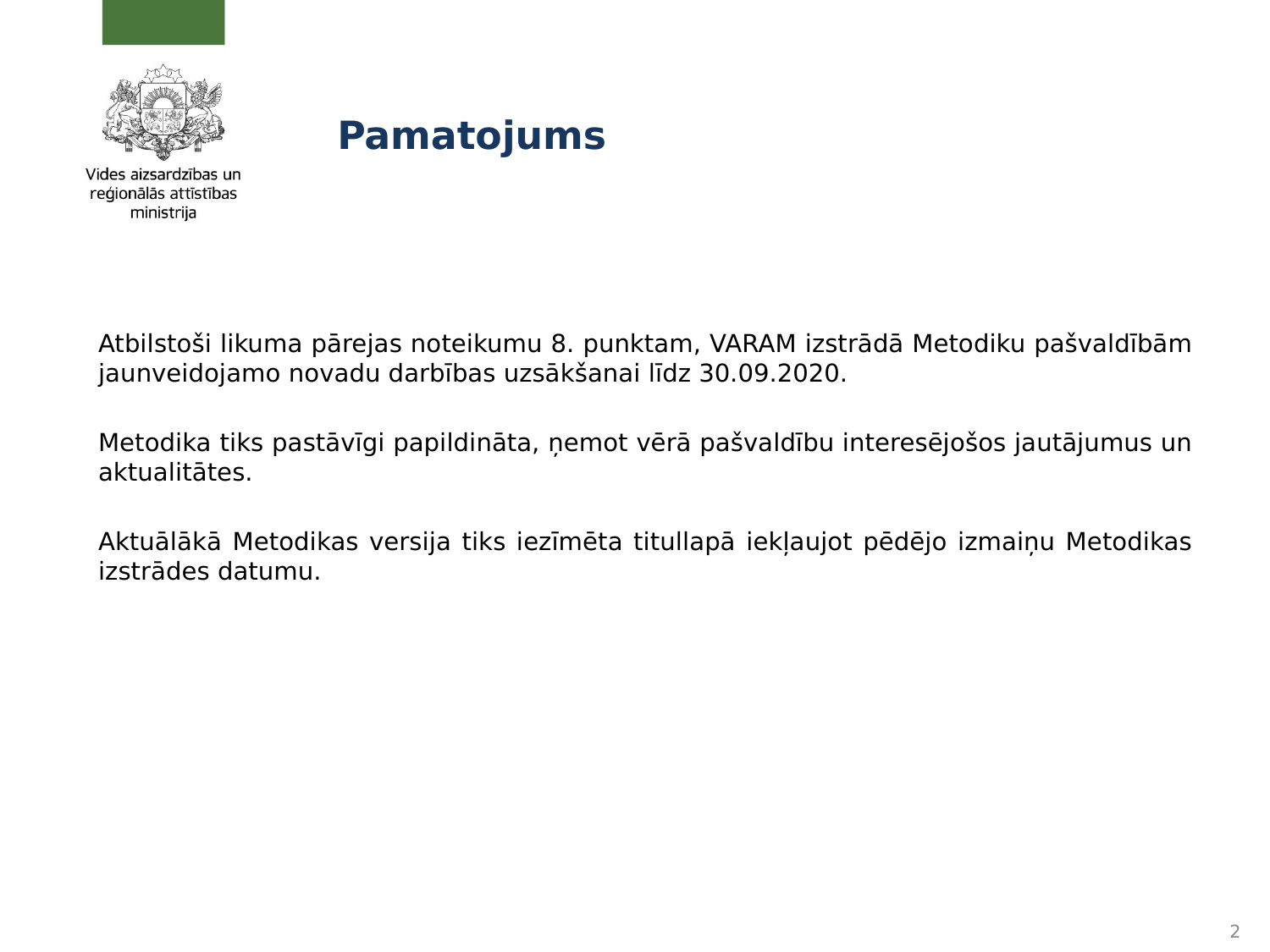

# Pamatojums

Atbilstoši likuma pārejas noteikumu 8. punktam, VARAM izstrādā Metodiku pašvaldībām jaunveidojamo novadu darbības uzsākšanai līdz 30.09.2020.

Metodika tiks pastāvīgi papildināta, ņemot vērā pašvaldību interesējošos jautājumus un aktualitātes.

Aktuālākā Metodikas versija tiks iezīmēta titullapā iekļaujot pēdējo izmaiņu Metodikas izstrādes datumu.
2